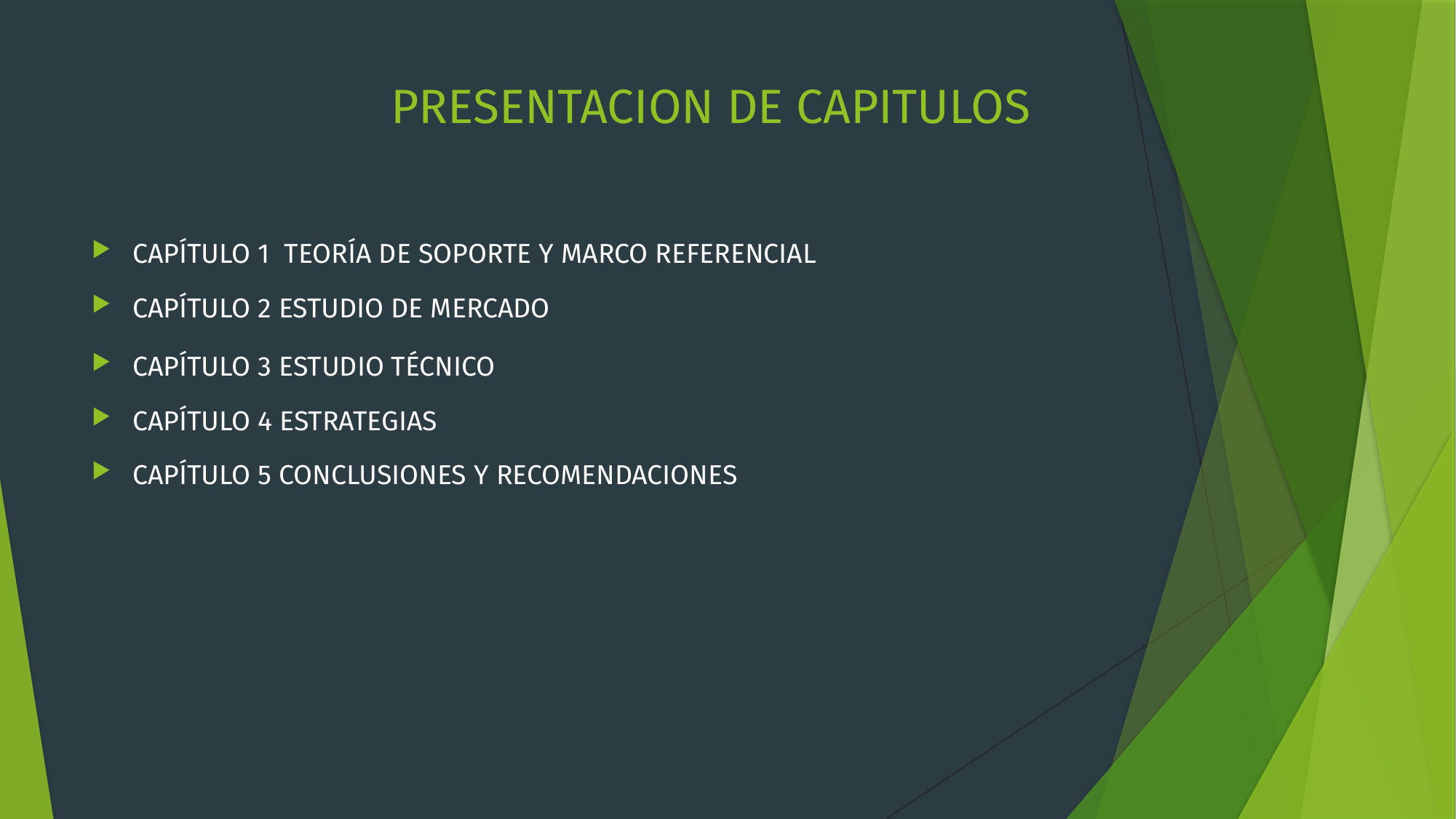

# PRESENTACION DE CAPITULOS
CAPÍTULO 1  TEORÍA DE SOPORTE Y MARCO REFERENCIAL
CAPÍTULO 2 ESTUDIO DE MERCADO
CAPÍTULO 3 ESTUDIO TÉCNICO
CAPÍTULO 4 ESTRATEGIAS
CAPÍTULO 5 CONCLUSIONES Y RECOMENDACIONES